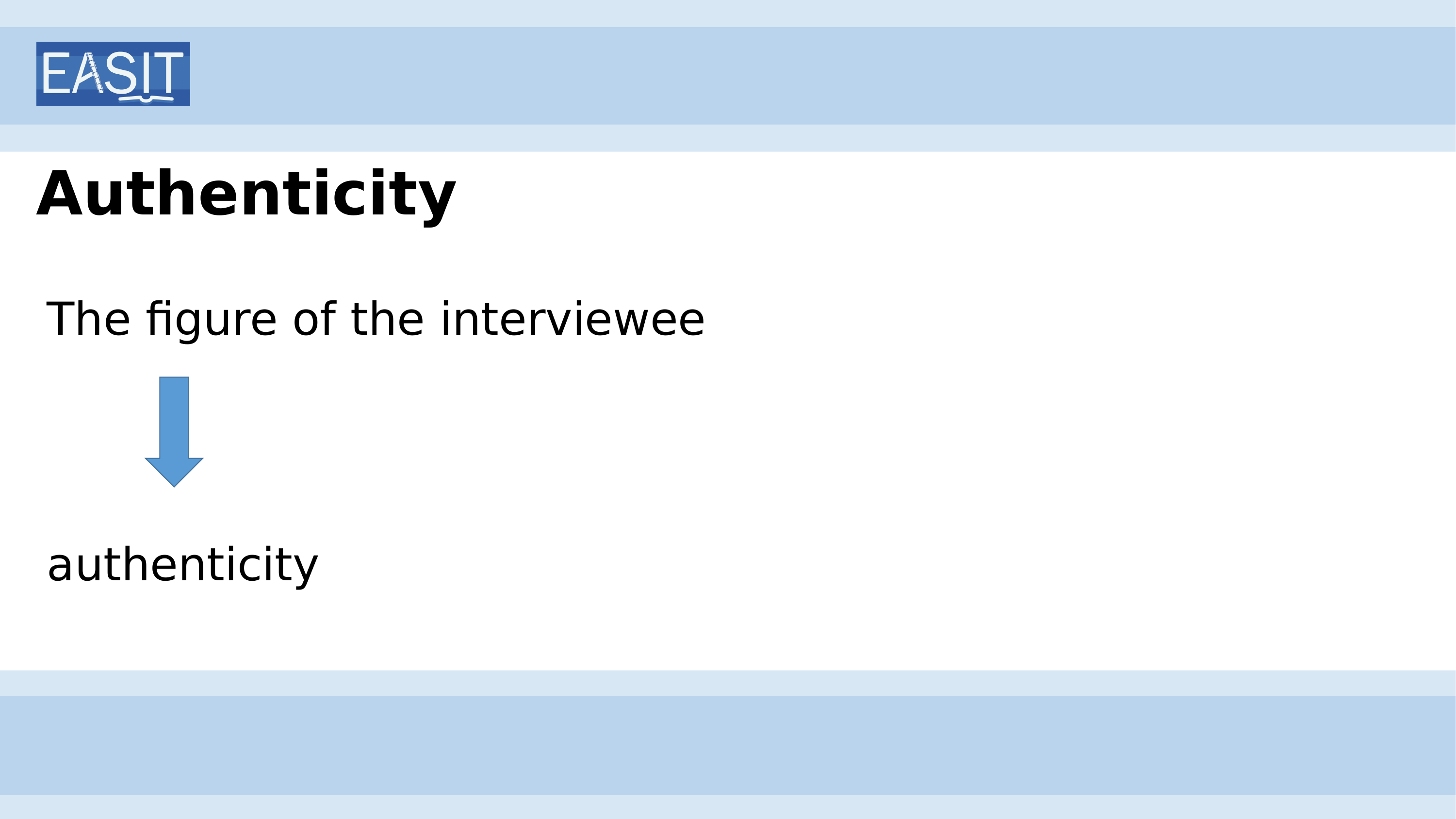

# Authenticity
The figure of the interviewee

authenticity